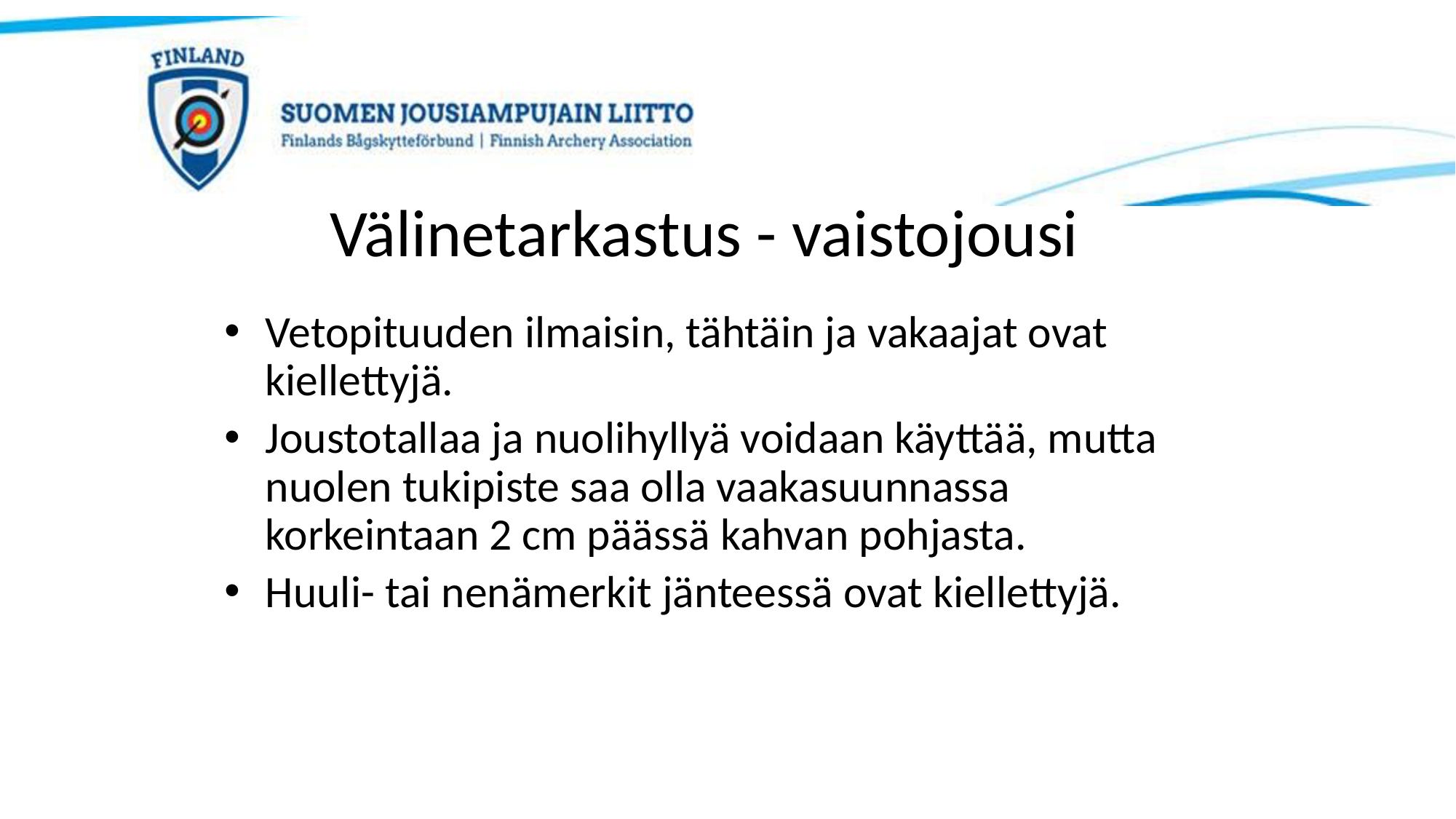

# Välinetarkastus - vaistojousi
Vetopituuden ilmaisin, tähtäin ja vakaajat ovat kiellettyjä.
Joustotallaa ja nuolihyllyä voidaan käyttää, mutta nuolen tukipiste saa olla vaakasuunnassa korkeintaan 2 cm päässä kahvan pohjasta.
Huuli- tai nenämerkit jänteessä ovat kiellettyjä.